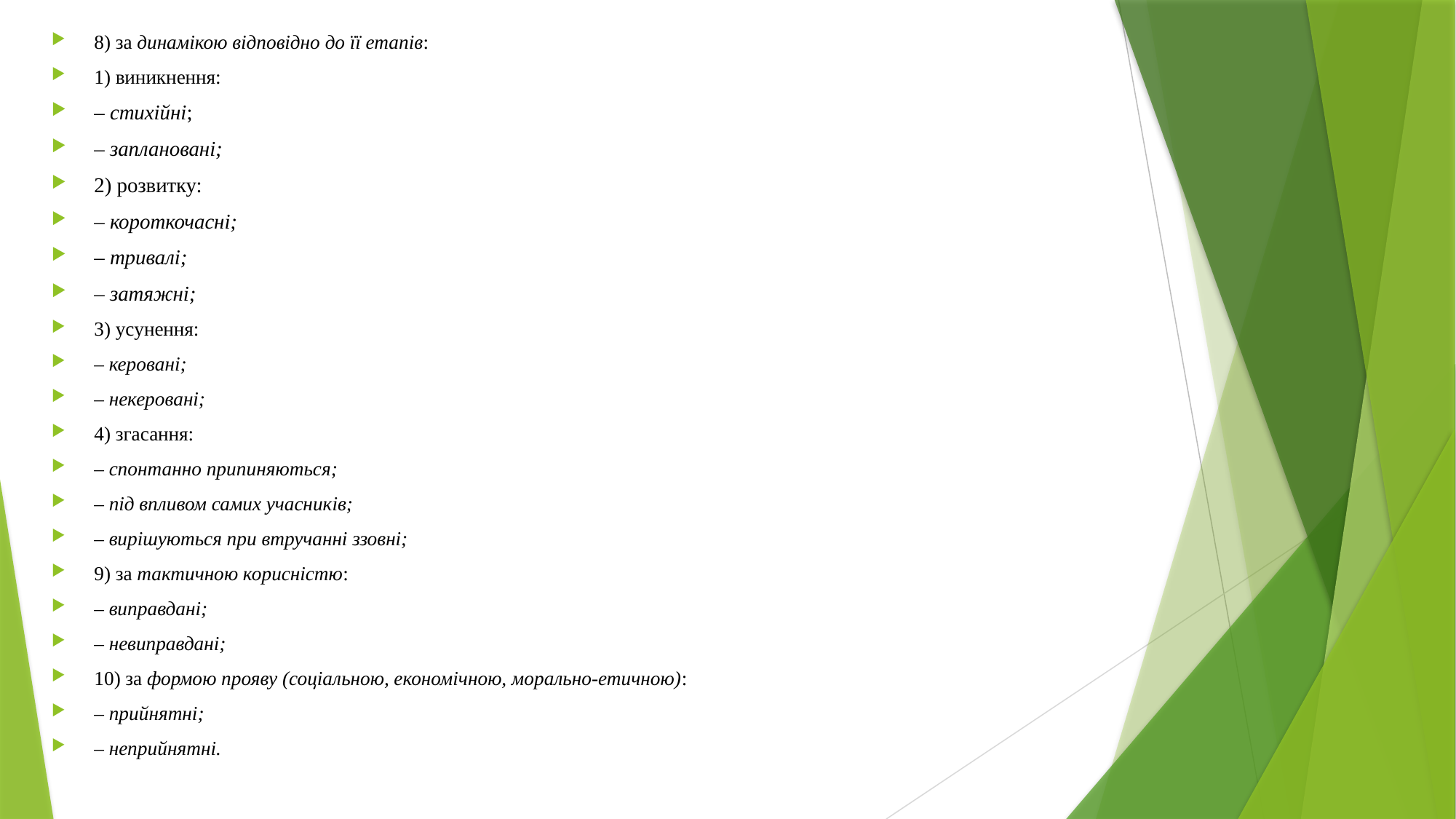

8) за динамікою відповідно до її етапів:
1) виникнення:
– стихійні;
– заплановані;
2) розвитку:
– короткочасні;
– тривалі;
– затяжні;
3) усунення:
– керовані;
– некеровані;
4) згасання:
– спонтанно припиняються;
– під впливом самих учасників;
– вирішуються при втручанні ззовні;
9) за тактичною корисністю:
– виправдані;
– невиправдані;
10) за формою прояву (соціальною, економічною, морально-етичною):
– прийнятні;
– неприйнятні.